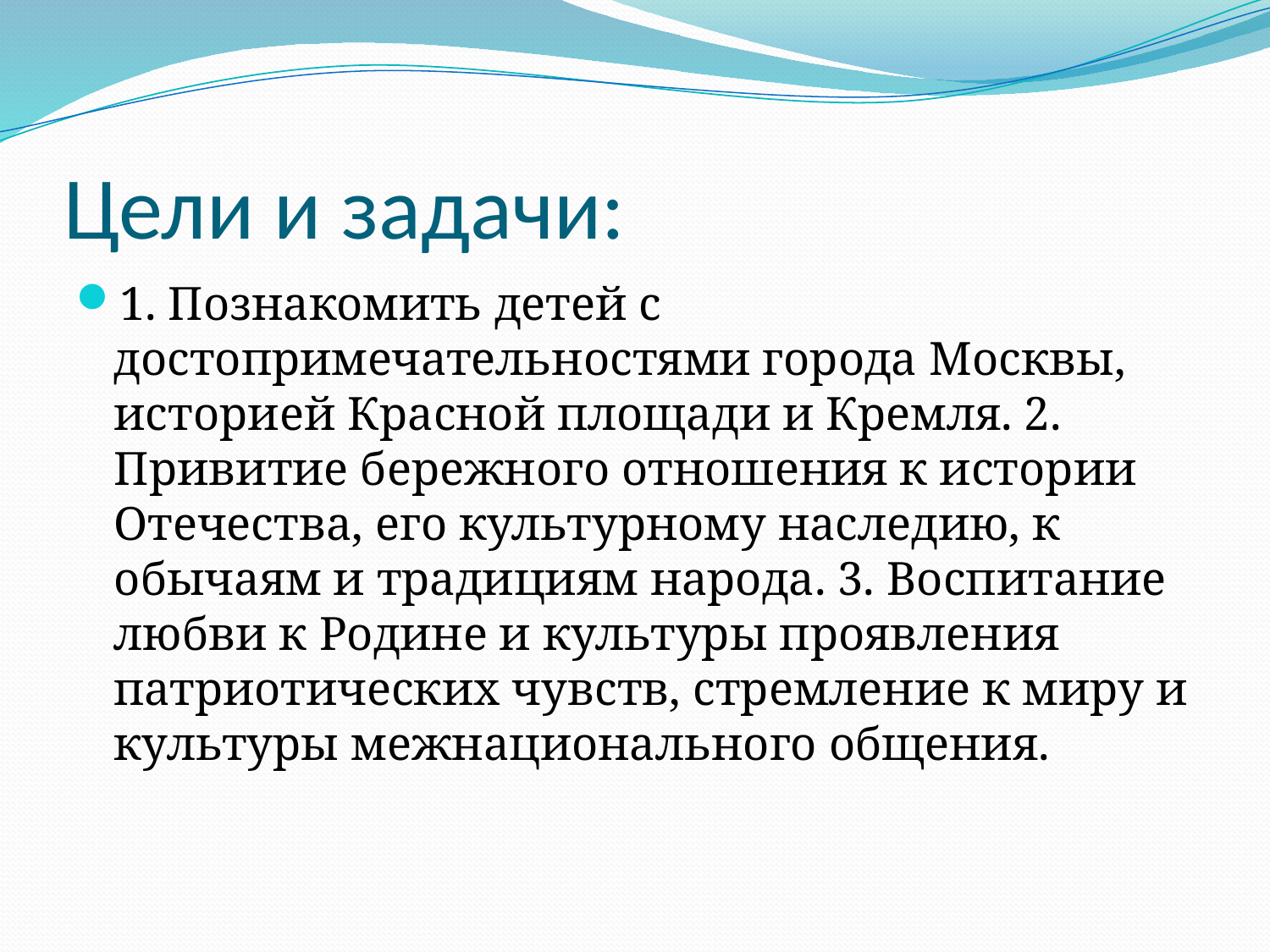

# Цели и задачи:
1. Познакомить детей с достопримечательностями города Москвы, историей Красной площади и Кремля. 2. Привитие бережного отношения к истории Отечества, его культурному наследию, к обычаям и традициям народа. 3. Воспитание любви к Родине и культуры проявления патриотических чувств, стремление к миру и культуры межнационального общения.